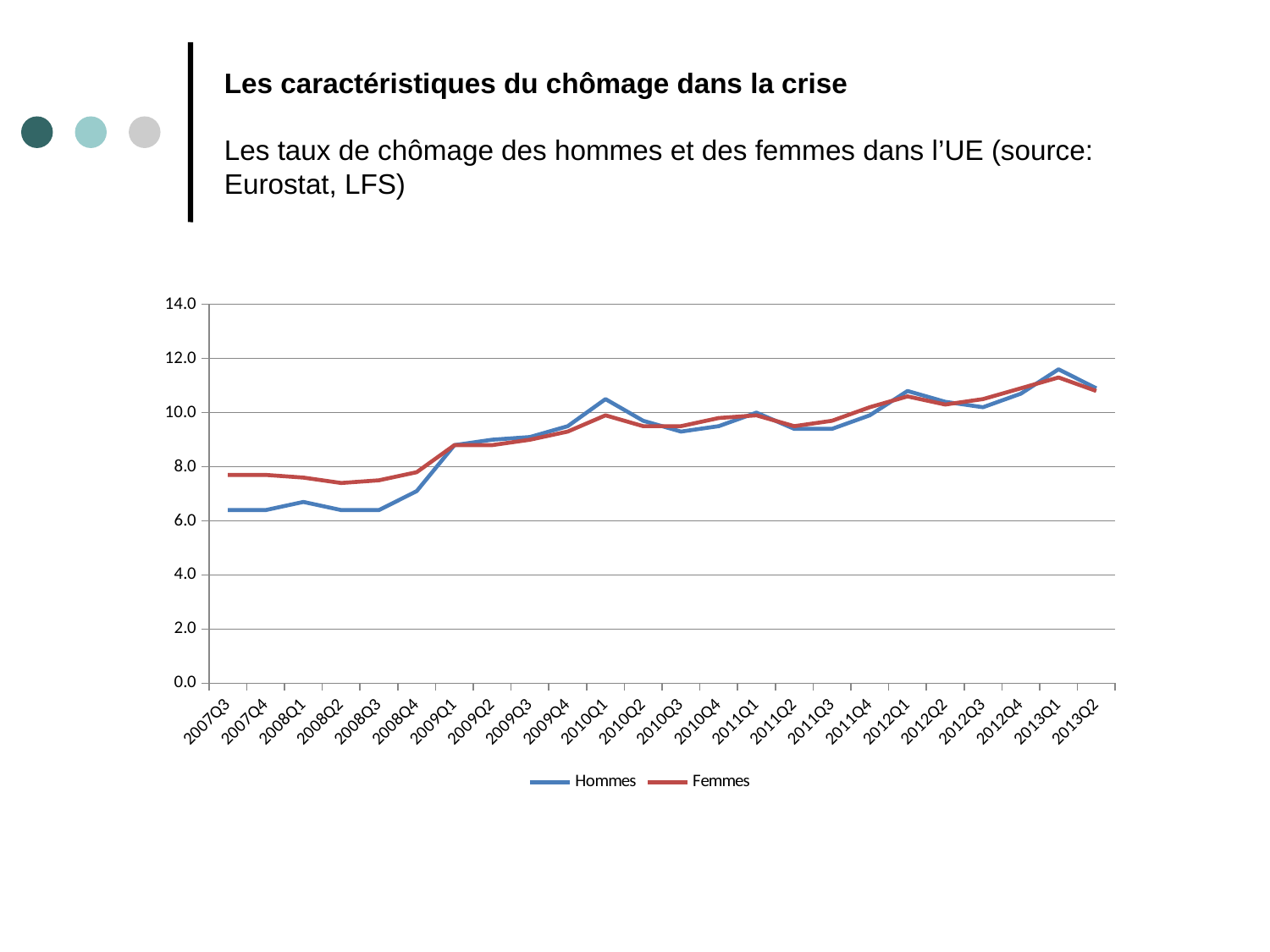

# Les caractéristiques du chômage dans la crise Les taux de chômage des hommes et des femmes dans l’UE (source: Eurostat, LFS)

### Chart

| Category | Hommes | Femmes |
|---|---|---|
| 2007Q3 | 6.4 | 7.7 |
| 2007Q4 | 6.4 | 7.7 |
| 2008Q1 | 6.7 | 7.6 |
| 2008Q2 | 6.4 | 7.4 |
| 2008Q3 | 6.4 | 7.5 |
| 2008Q4 | 7.1 | 7.8 |
| 2009Q1 | 8.8 | 8.8 |
| 2009Q2 | 9.0 | 8.8 |
| 2009Q3 | 9.1 | 9.0 |
| 2009Q4 | 9.5 | 9.3 |
| 2010Q1 | 10.5 | 9.9 |
| 2010Q2 | 9.700000000000001 | 9.5 |
| 2010Q3 | 9.3 | 9.5 |
| 2010Q4 | 9.5 | 9.8 |
| 2011Q1 | 10.0 | 9.9 |
| 2011Q2 | 9.4 | 9.5 |
| 2011Q3 | 9.4 | 9.700000000000001 |
| 2011Q4 | 9.9 | 10.200000000000001 |
| 2012Q1 | 10.8 | 10.6 |
| 2012Q2 | 10.4 | 10.3 |
| 2012Q3 | 10.200000000000001 | 10.5 |
| 2012Q4 | 10.7 | 10.9 |
| 2013Q1 | 11.6 | 11.3 |
| 2013Q2 | 10.9 | 10.8 |